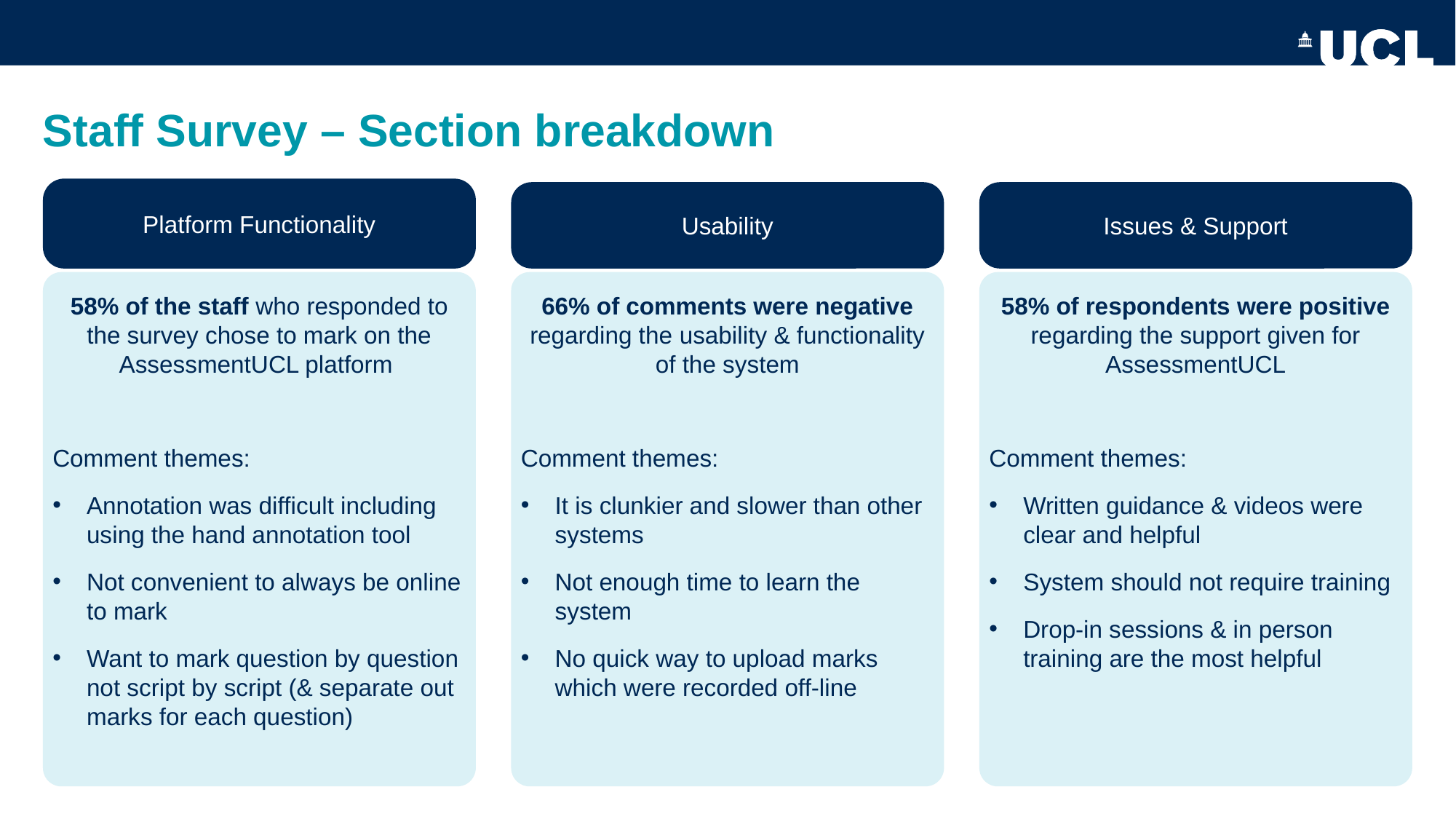

# Staff Survey – Section breakdown
Platform Functionality
Usability
Issues & Support
58% of respondents were positive regarding the support given for AssessmentUCL

Comment themes:
Written guidance & videos were clear and helpful
System should not require training
Drop-in sessions & in person training are the most helpful

58% of the staff who responded to the survey chose to mark on the AssessmentUCL platform

Comment themes:
Annotation was difficult including using the hand annotation tool
Not convenient to always be online to mark
Want to mark question by question not script by script (& separate out marks for each question)

66% of comments were negative regarding the usability & functionality of the system

Comment themes:
It is clunkier and slower than other systems
Not enough time to learn the system
No quick way to upload marks which were recorded off-line